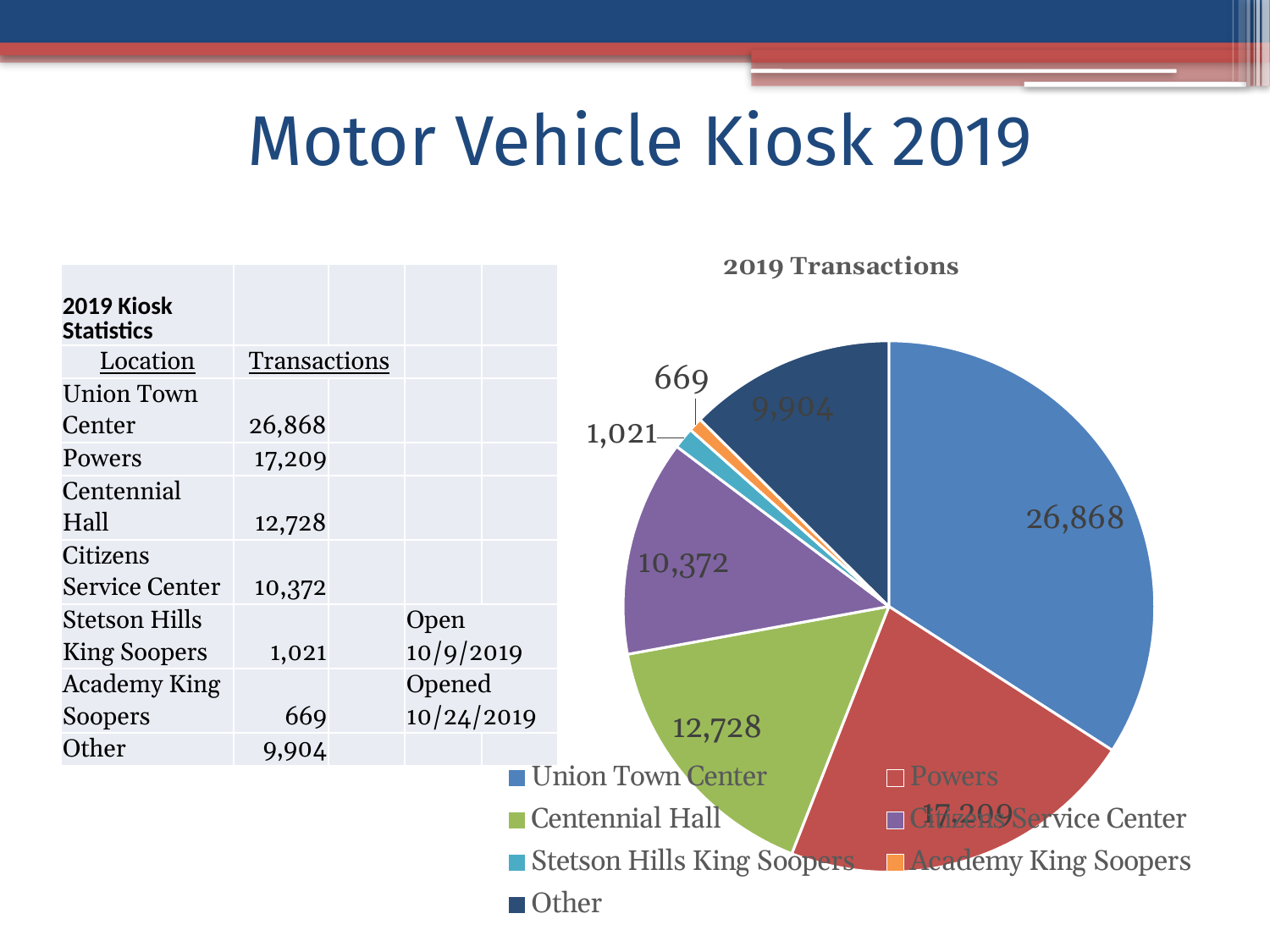

# Motor Vehicle Kiosk 2019

### Chart: 2019 Transactions

| Category | transactions |
|---|---|
| Union Town Center | 26868.0 |
| Powers | 17209.0 |
| Centennial Hall | 12728.0 |
| Citizens Service Center | 10372.0 |
| Stetson Hills King Soopers | 1021.0 |
| Academy King Soopers | 669.0 |
| Other | 9904.0 |
| 2019 Kiosk Statistics |  |  |  |  |
| --- | --- | --- | --- | --- |
| Location | Transactions |  |  |  |
| Union Town Center | 26,868 |  |  |  |
| Powers | 17,209 |  |  |  |
| Centennial Hall | 12,728 |  |  |  |
| Citizens Service Center | 10,372 |  |  |  |
| Stetson Hills King Soopers | 1,021 |  | Open 10/9/2019 |  |
| Academy King Soopers | 669 |  | Opened 10/24/2019 |  |
| Other | 9,904 |  |  |  |